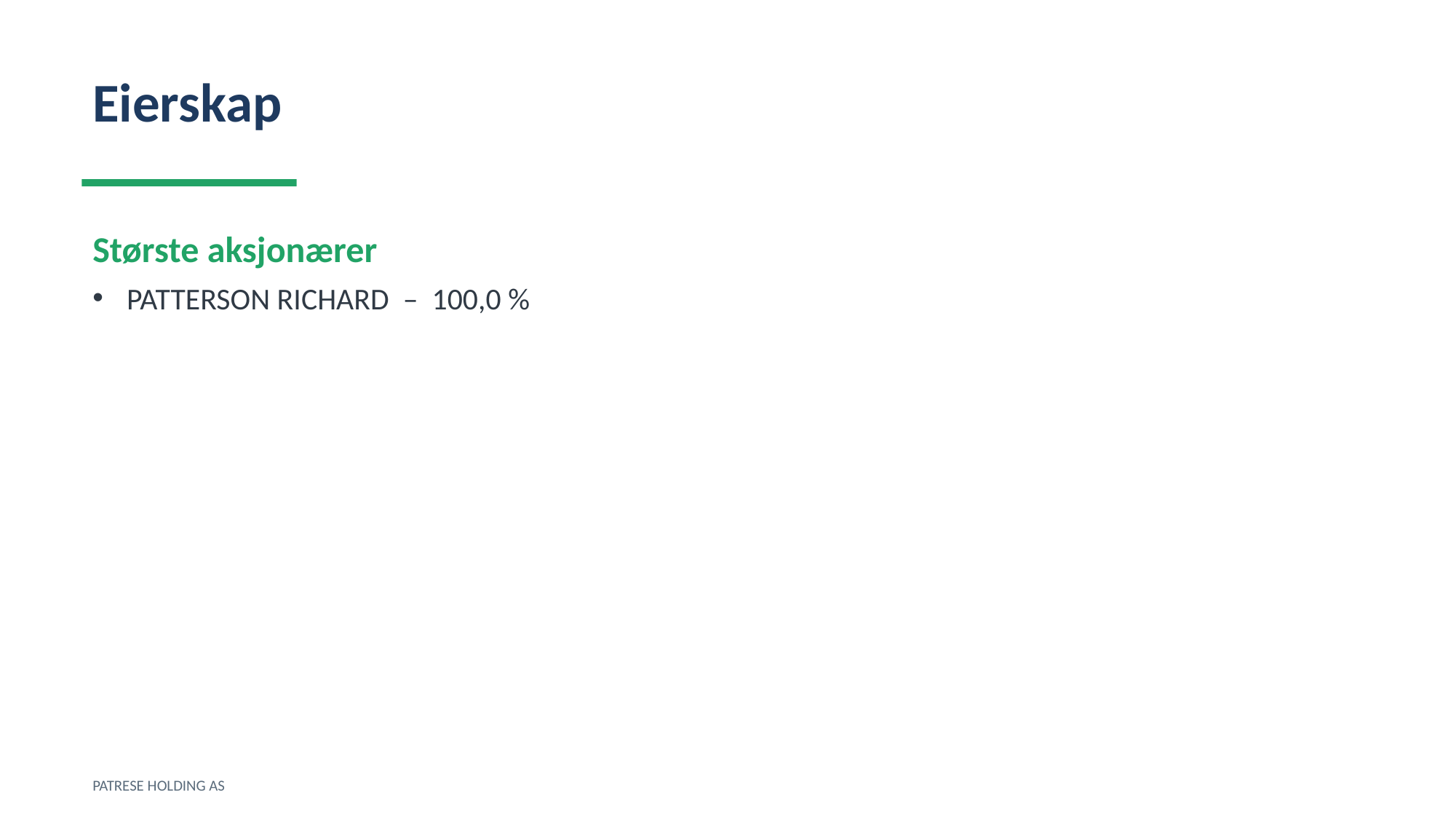

Eierskap

Største aksjonærer
PATTERSON RICHARD  –  100,0 %
PATRESE HOLDING AS